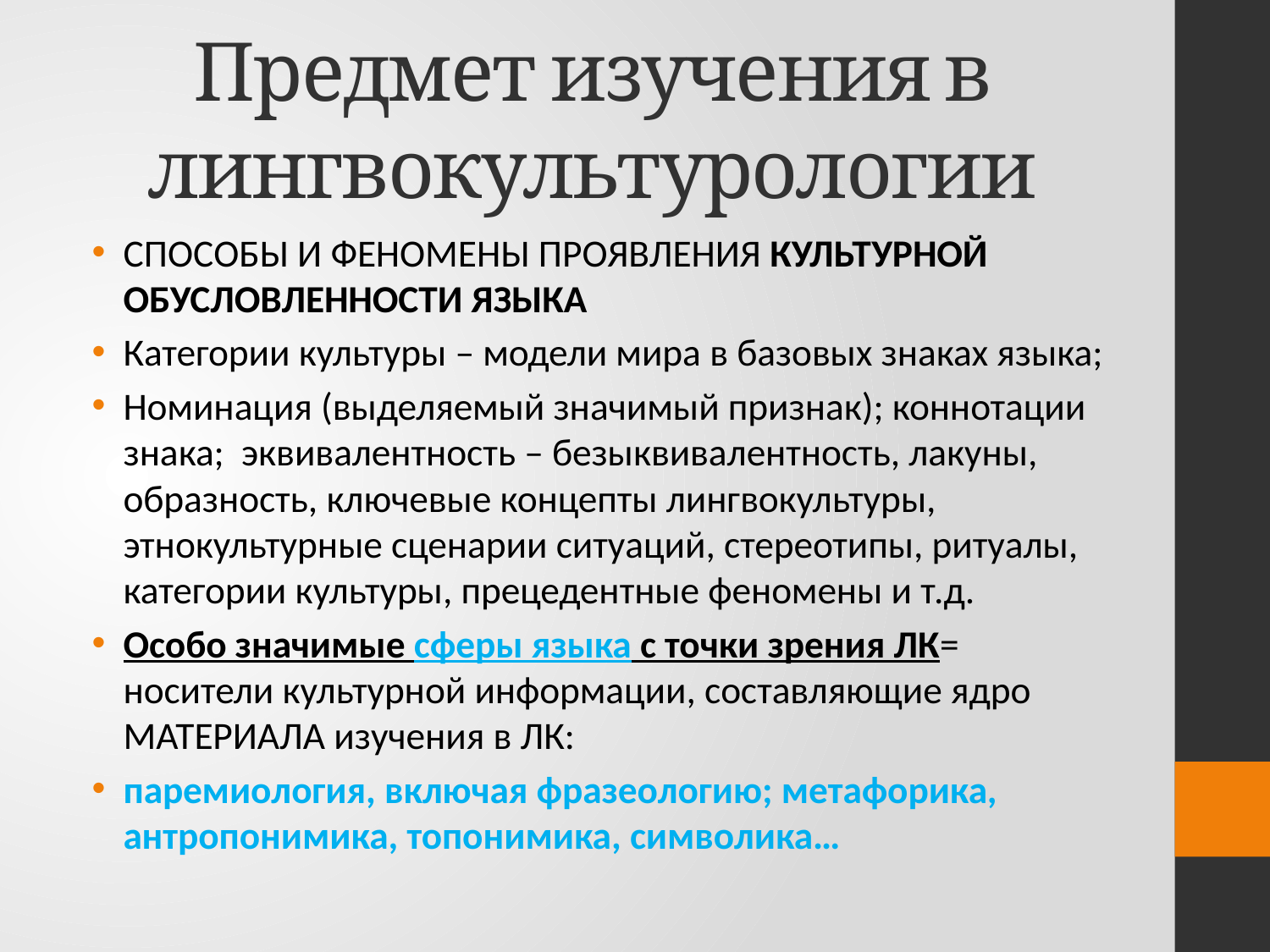

# Предмет изучения в лингвокультурологии
СПОСОБЫ И ФЕНОМЕНЫ ПРОЯВЛЕНИЯ КУЛЬТУРНОЙ ОБУСЛОВЛЕННОСТИ ЯЗЫКА
Категории культуры – модели мира в базовых знаках языка;
Номинация (выделяемый значимый признак); коннотации знака;  эквивалентность – безыквивалентность, лакуны, образность, ключевые концепты лингвокультуры, этнокультурные сценарии ситуаций, стереотипы, ритуалы, категории культуры, прецедентные феномены и т.д.
Особо значимые сферы языка с точки зрения ЛК= носители культурной информации, составляющие ядро МАТЕРИАЛА изучения в ЛК:
паремиология, включая фразеологию; метафорика, антропонимика, топонимика, символика…